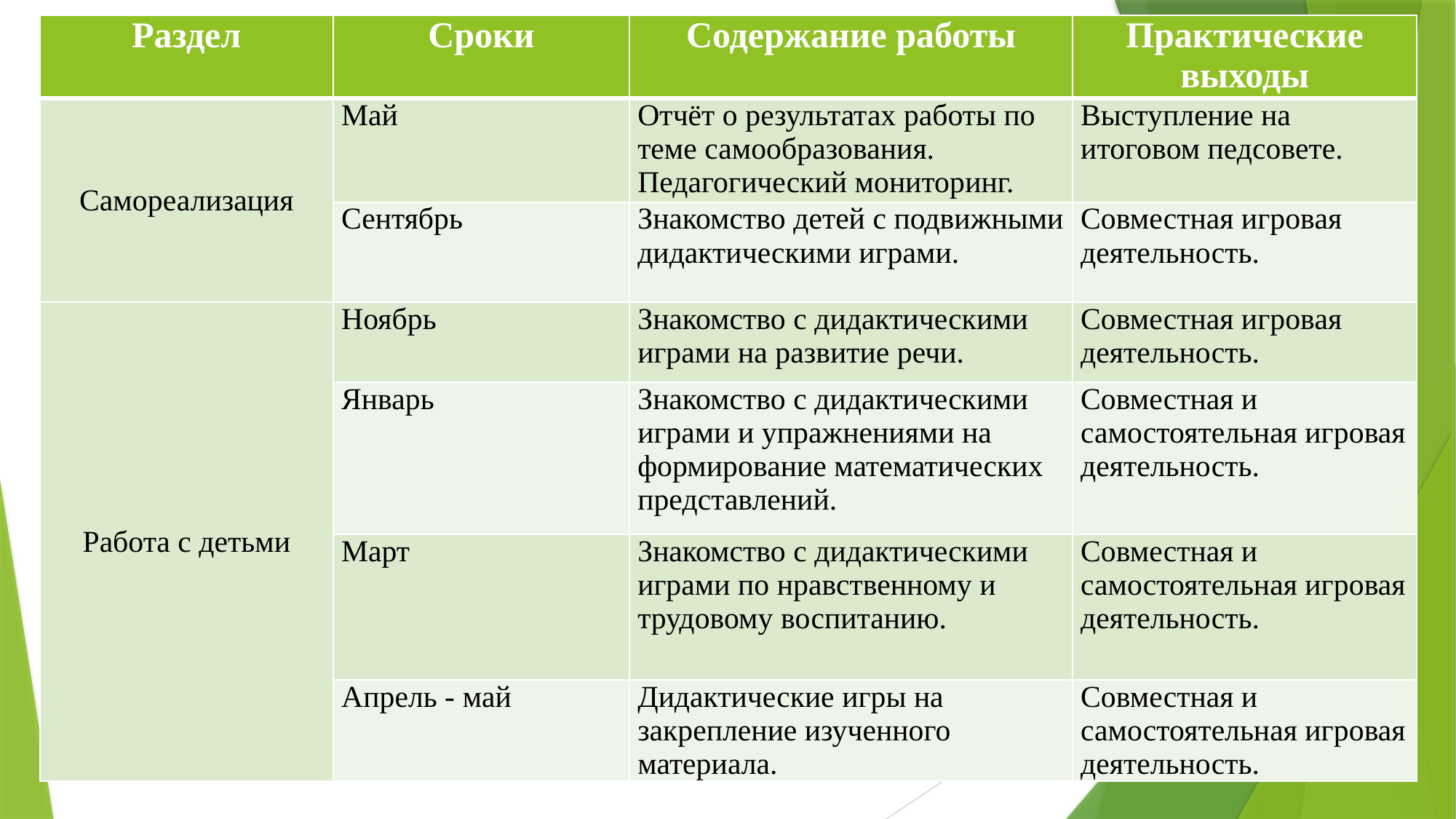

| Раздел | Сроки | Содержание работы | Практические выходы |
| --- | --- | --- | --- |
| Самореализация | Май | Отчёт о результатах работы по теме самообразования. Педагогический мониторинг. | Выступление на итоговом педсовете. |
|  | Сентябрь | Знакомство детей с подвижными дидактическими играми. | Совместная игровая деятельность. |
| Работа с детьми | Ноябрь | Знакомство с дидактическими играми на развитие речи. | Совместная игровая деятельность. |
|  | Январь | Знакомство с дидактическими играми и упражнениями на формирование математических представлений. | Совместная и самостоятельная игровая деятельность. |
|  | Март | Знакомство с дидактическими играми по нравственному и трудовому воспитанию. | Совместная и самостоятельная игровая деятельность. |
|  | Апрель - май | Дидактические игры на закрепление изученного материала. | Совместная и самостоятельная игровая деятельность. |